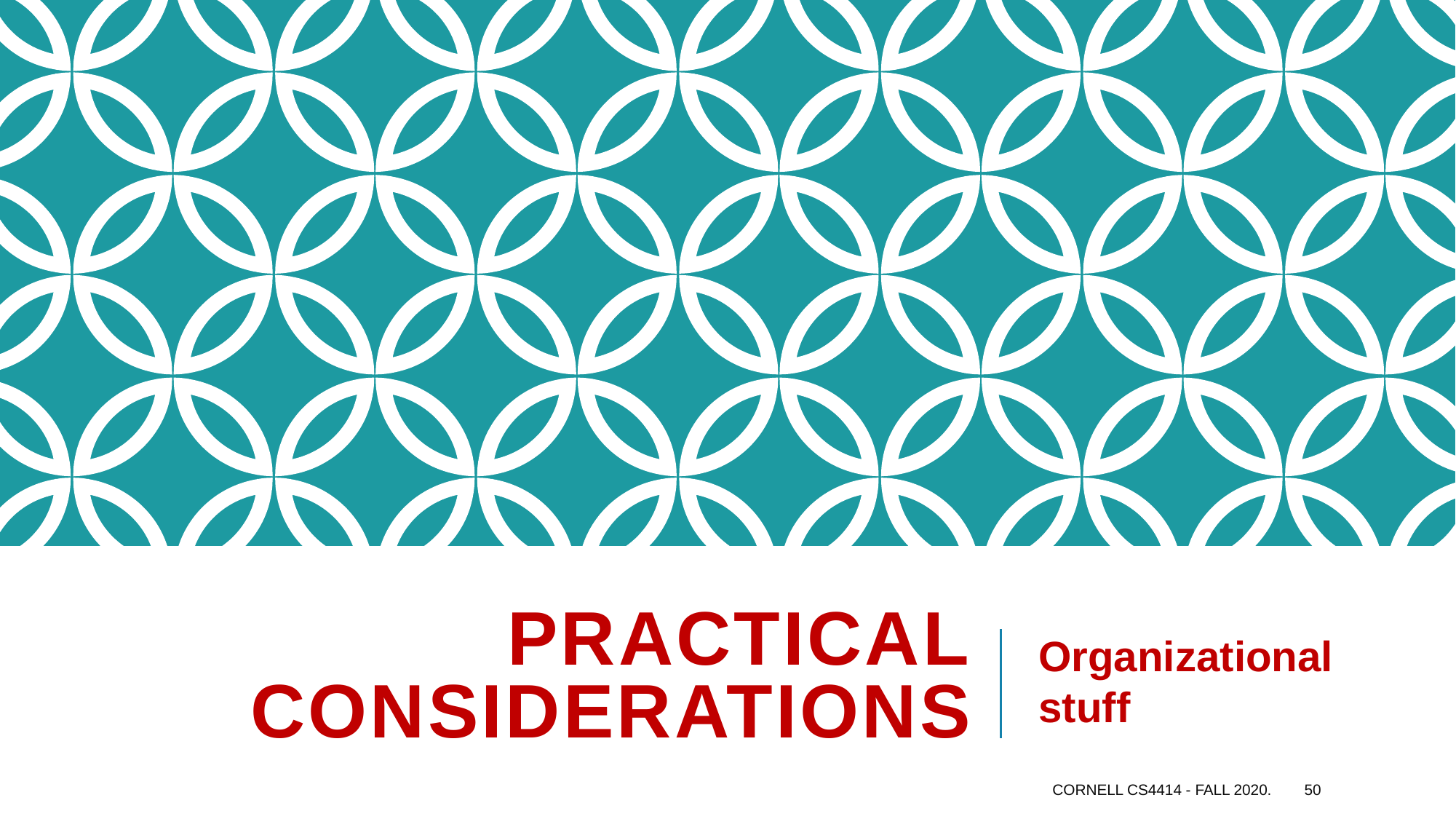

# Practical Considerations
Organizational stuff
Cornell CS4414 - Fall 2020.
50